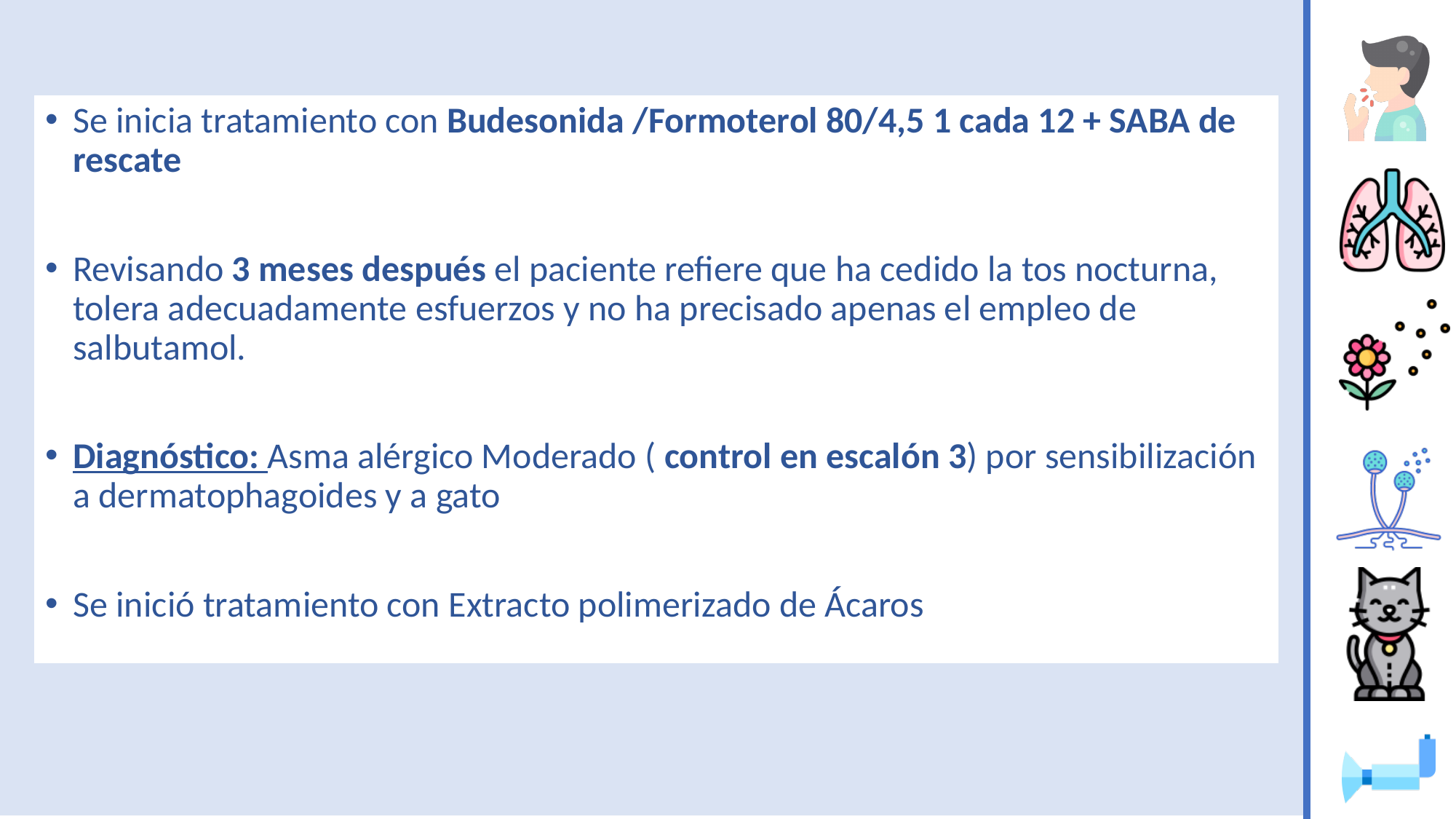

Se inicia tratamiento con Budesonida /Formoterol 80/4,5 1 cada 12 + SABA de rescate

Revisando 3 meses después el paciente refiere que ha cedido la tos nocturna, tolera adecuadamente esfuerzos y no ha precisado apenas el empleo de salbutamol.

Diagnóstico: Asma alérgico Moderado ( control en escalón 3) por sensibilización a dermatophagoides y a gato

Se inició tratamiento con Extracto polimerizado de Ácaros